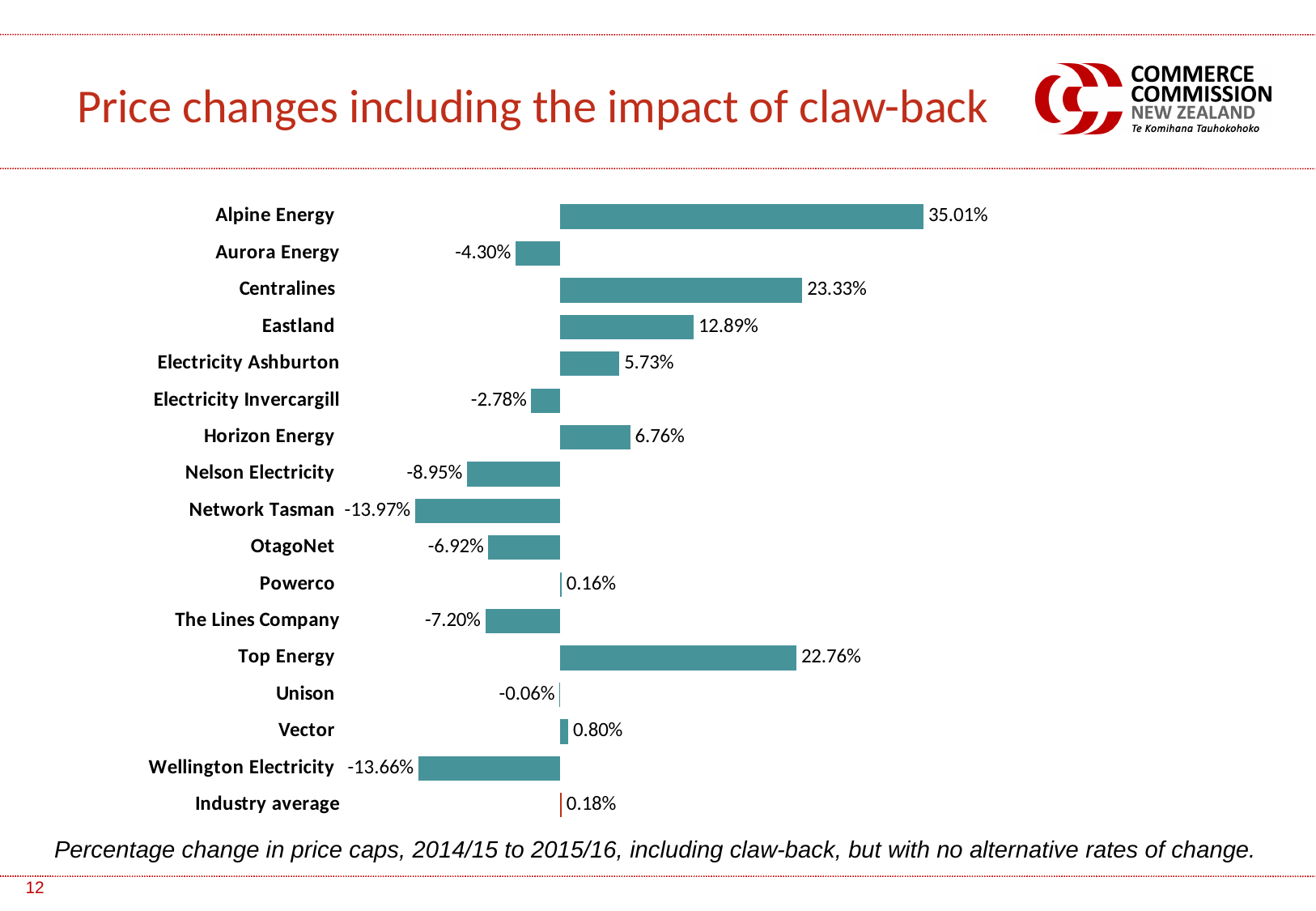

Price changes including the impact of claw-back

### Chart

| Category | Clawback |
|---|---|
| Alpine Energy  | 0.350146560486551 |
| Aurora Energy | -0.04300044800091685 |
| Centralines  | 0.23331838819607165 |
| Eastland  | 0.12892858835759857 |
| Electricity Ashburton | 0.057314693575865494 |
| Electricity Invercargill | -0.027816818481117167 |
| Horizon Energy  | 0.06755334061825846 |
| Nelson Electricity  | -0.08953066634623053 |
| Network Tasman  | -0.13974669724387423 |
| OtagoNet  | -0.0691774666504007 |
| Powerco  | 0.0016365641586331137 |
| The Lines Company | -0.07200059993246 |
| Top Energy  | 0.22762443394665577 |
| Unison  | -0.0005622747857252364 |
| Vector  | 0.008020253137150934 |
| Wellington Electricity  | -0.13657706228791744 |
| Industry average | 0.001819386014225266 |
Percentage change in price caps, 2014/15 to 2015/16, including claw-back, but with no alternative rates of change.
12